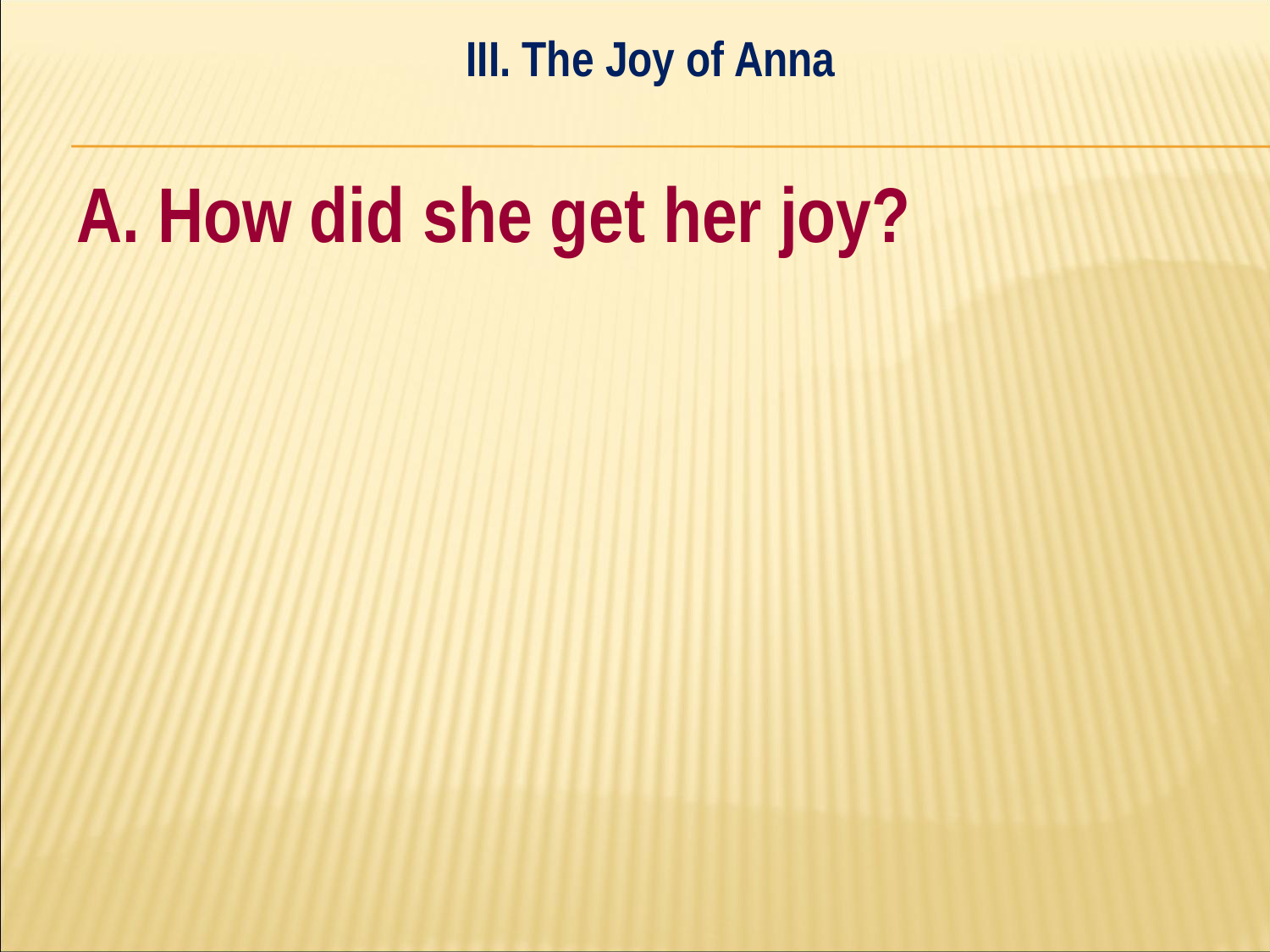

III. The Joy of Anna
#
A. How did she get her joy?